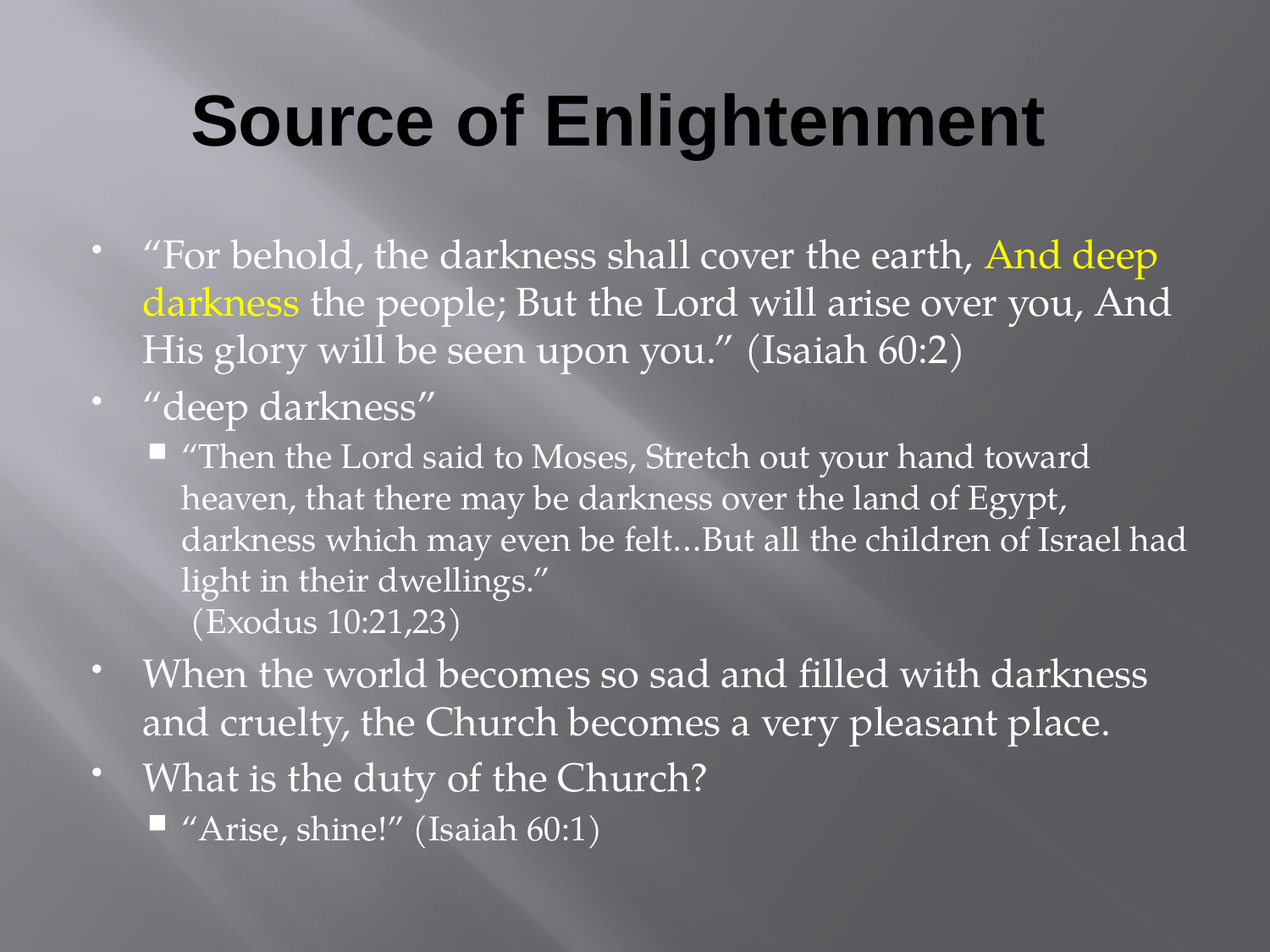

# Source of Enlightenment
“For behold, the darkness shall cover the earth, And deep darkness the people; But the Lord will arise over you, And His glory will be seen upon you.” (Isaiah 60:2)
“deep darkness”
“Then the Lord said to Moses, Stretch out your hand toward heaven, that there may be darkness over the land of Egypt, darkness which may even be felt…But all the children of Israel had light in their dwellings.”
 (Exodus 10:21,23)
When the world becomes so sad and filled with darkness and cruelty, the Church becomes a very pleasant place.
What is the duty of the Church?
“Arise, shine!” (Isaiah 60:1)